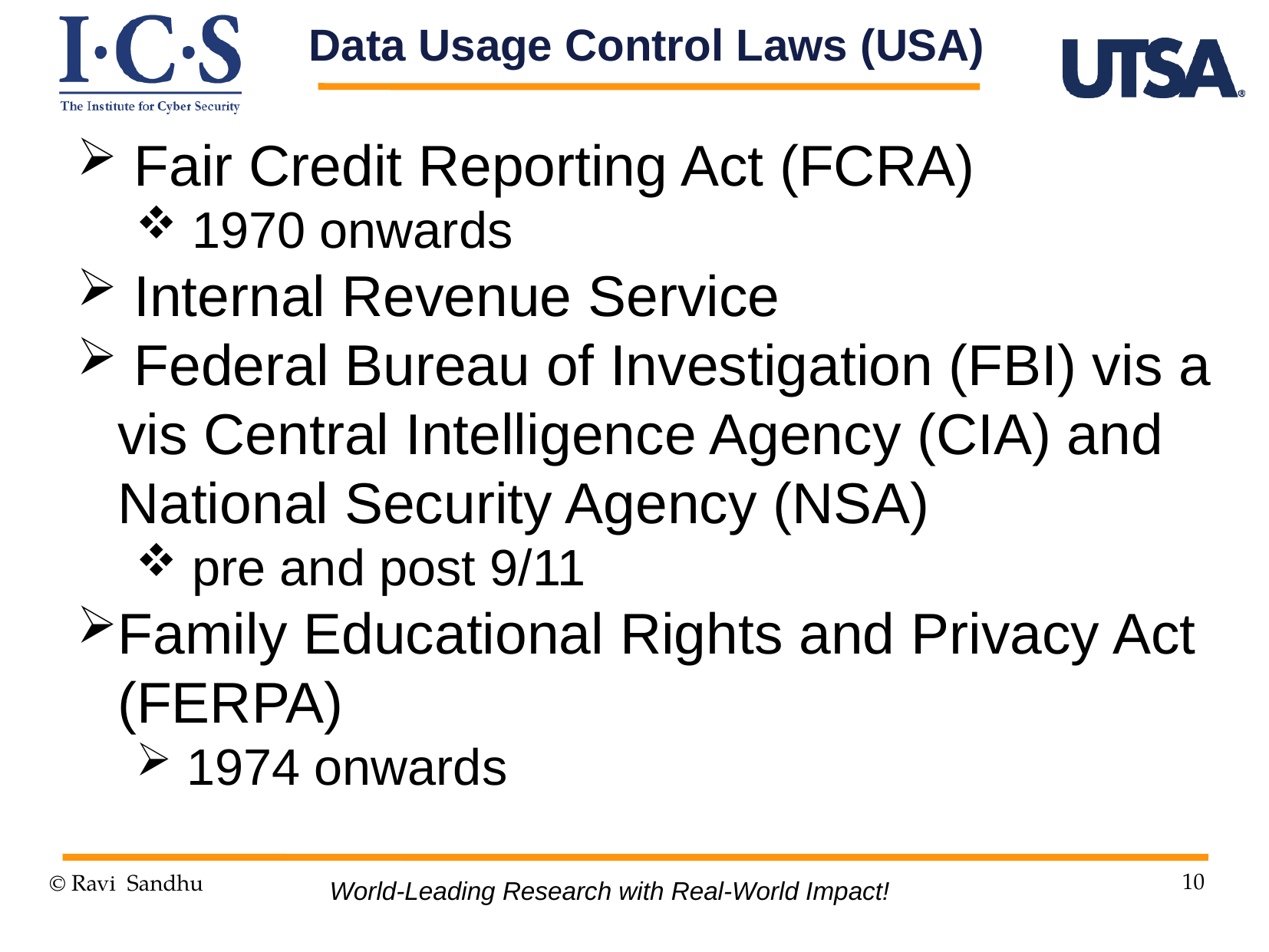

Data Usage Control Laws (USA)
 Fair Credit Reporting Act (FCRA)
 1970 onwards
 Internal Revenue Service
 Federal Bureau of Investigation (FBI) vis a vis Central Intelligence Agency (CIA) and National Security Agency (NSA)
 pre and post 9/11
Family Educational Rights and Privacy Act (FERPA)
 1974 onwards

10
© Ravi  Sandhu
World-Leading Research with Real-World Impact!